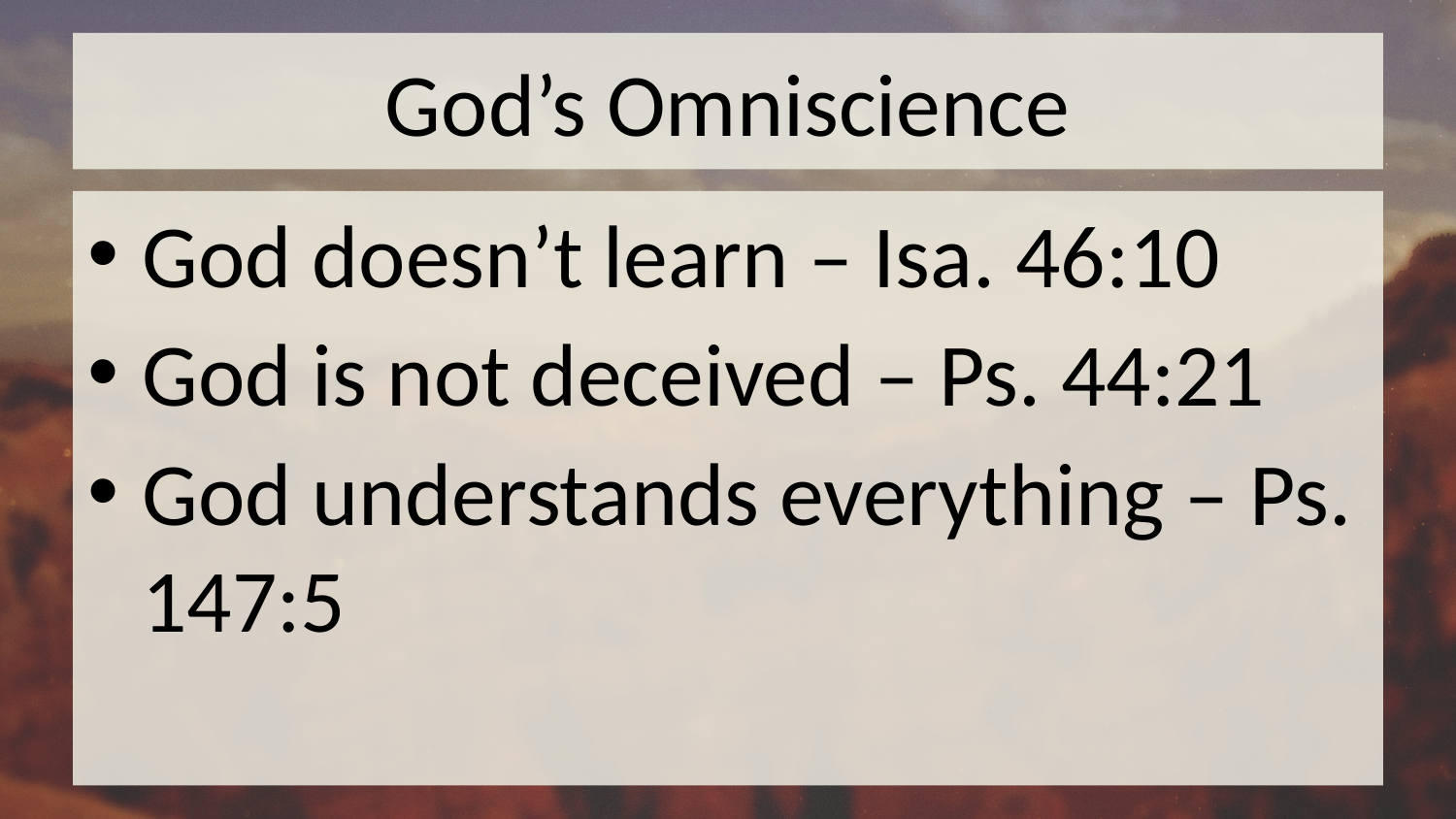

# God’s Omniscience
God doesn’t learn – Isa. 46:10
God is not deceived – Ps. 44:21
God understands everything – Ps. 147:5